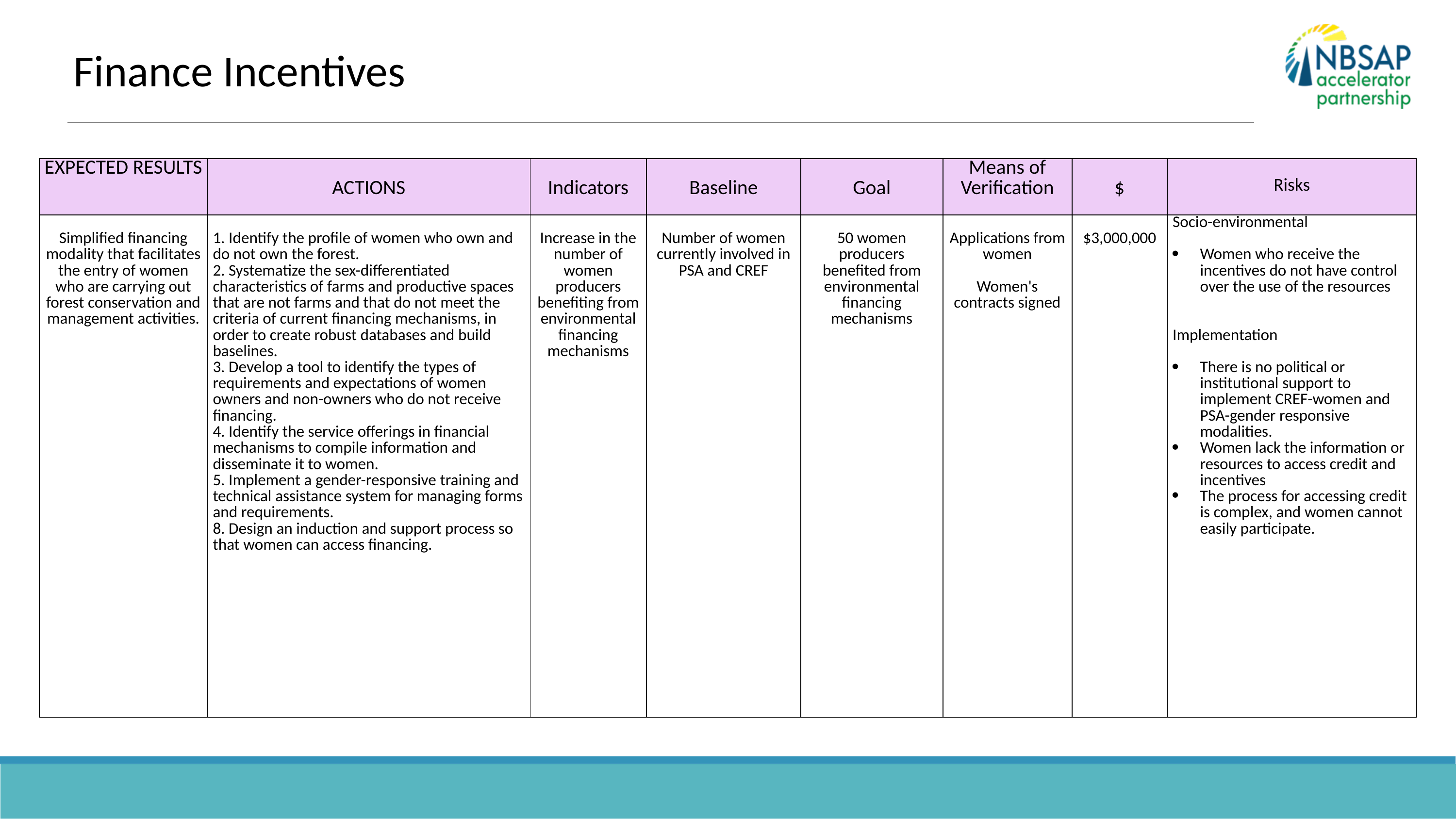

Prevalent gender inequalities in environmental sectors

Finance Incentives

| EXPECTED RESULTS | ACTIONS | Indicators | Baseline | Goal | Means of Verification | $ | Risks |
| --- | --- | --- | --- | --- | --- | --- | --- |
| Simplified financing modality that facilitates the entry of women who are carrying out forest conservation and management activities. | 1. Identify the profile of women who own and do not own the forest. 2. Systematize the sex-differentiated characteristics of farms and productive spaces that are not farms and that do not meet the criteria of current financing mechanisms, in order to create robust databases and build baselines. 3. Develop a tool to identify the types of requirements and expectations of women owners and non-owners who do not receive financing. 4. Identify the service offerings in financial mechanisms to compile information and disseminate it to women. 5. Implement a gender-responsive training and technical assistance system for managing forms and requirements. 8. Design an induction and support process so that women can access financing. | Increase in the number of women producers benefiting from environmental financing mechanisms | Number of women currently involved in PSA and CREF | 50 women producers benefited from environmental financing mechanisms | Applications from women   Women's contracts signed | $3,000,000 | Socio-environmental   Women who receive the incentives do not have control over the use of the resources     Implementation   There is no political or institutional support to implement CREF-women and PSA-gender responsive modalities. Women lack the information or resources to access credit and incentives The process for accessing credit is complex, and women cannot easily participate. |